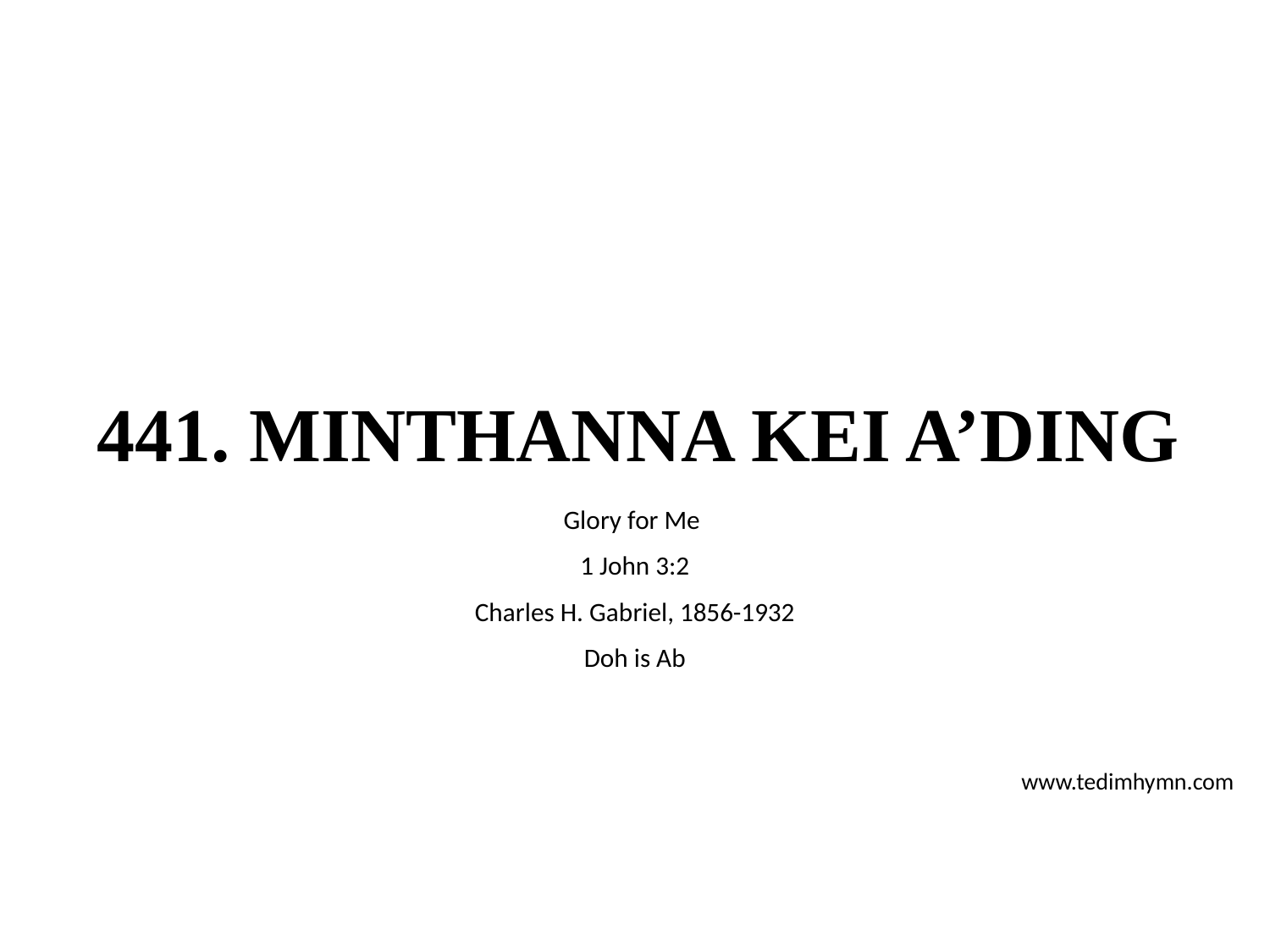

# 441. MINTHANNA KEI A’DING
Glory for Me
1 John 3:2
Charles H. Gabriel, 1856-1932
Doh is Ab
www.tedimhymn.com